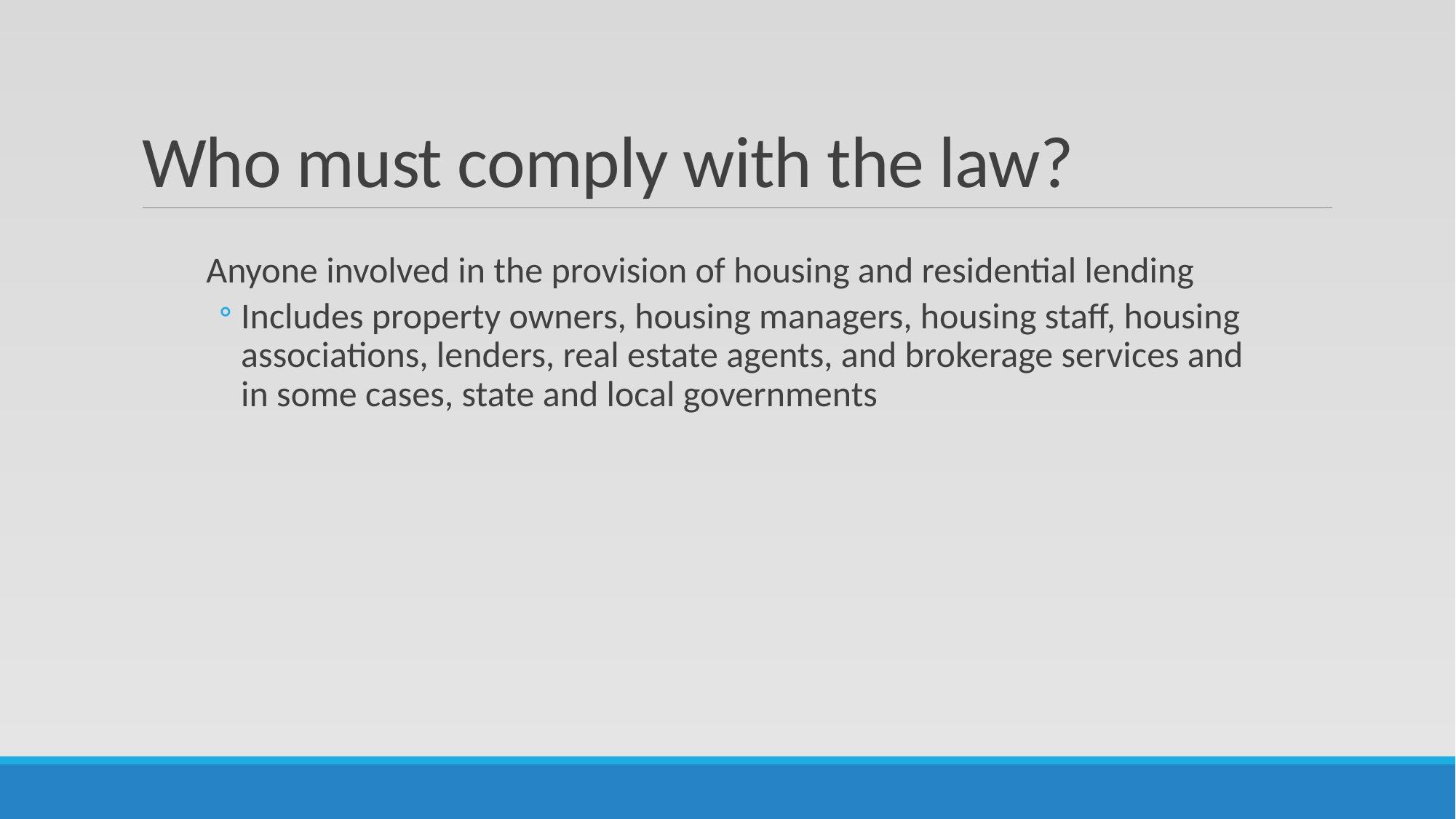

# Who must comply with the law?
Anyone involved in the provision of housing and residential lending
Includes property owners, housing managers, housing staff, housing associations, lenders, real estate agents, and brokerage services and in some cases, state and local governments